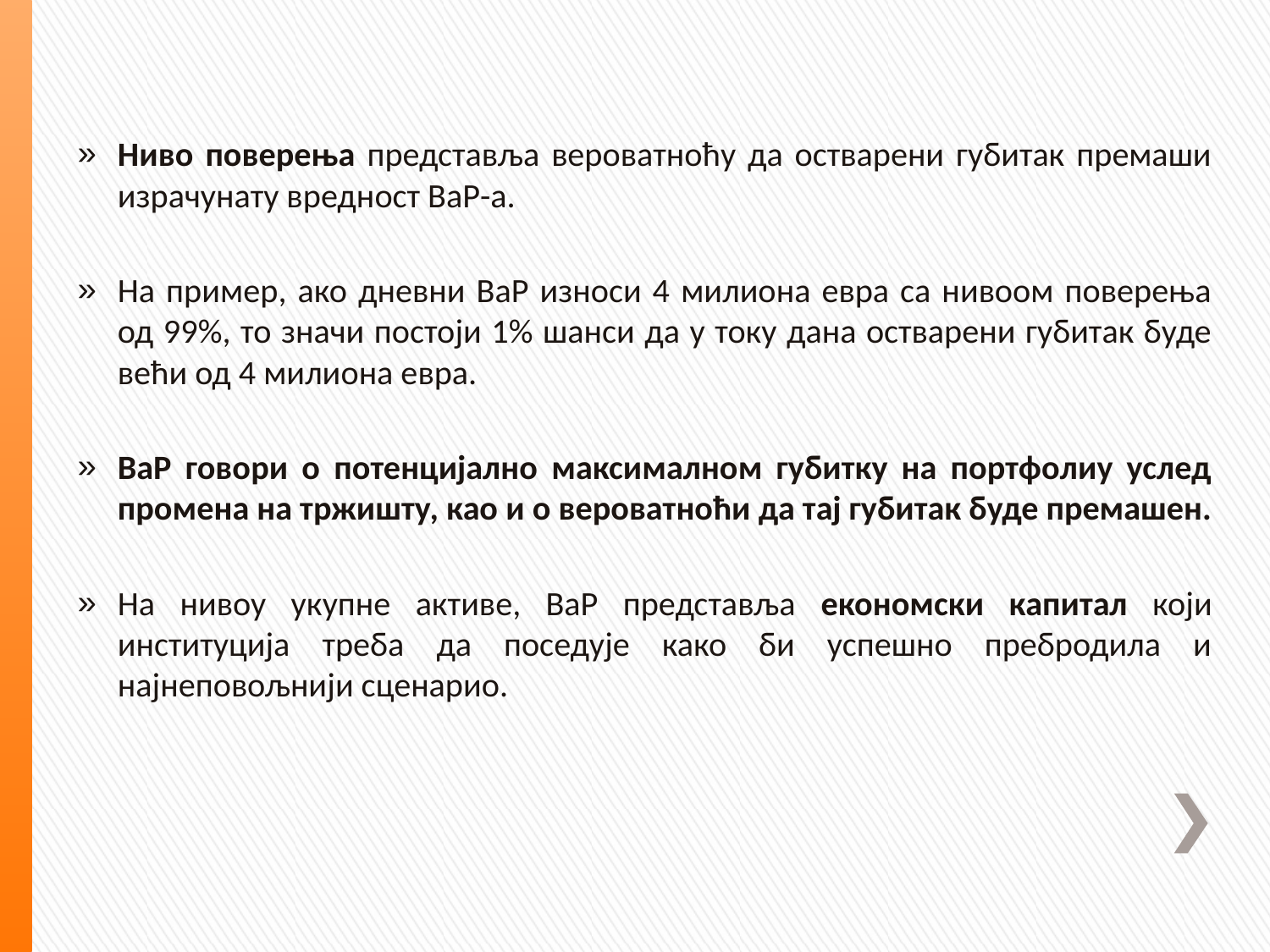

Ниво поверења представља вероватноћу да остварени губитак премаши израчунату вредност ВаР-а.

На пример, ако дневни ВаР износи 4 милиона евра са нивоом поверења од 99%, то значи постоји 1% шанси да у току дана остварени губитак буде већи од 4 милиона евра.

ВаР говори о потенцијално максималном губитку на портфолиу услед промена на тржишту, као и о вероватноћи да тај губитак буде премашен.

На нивоу укупне активе, ВаР представља економски капитал који институција треба да поседује како би успешно пребродила и најнеповољнији сценарио.